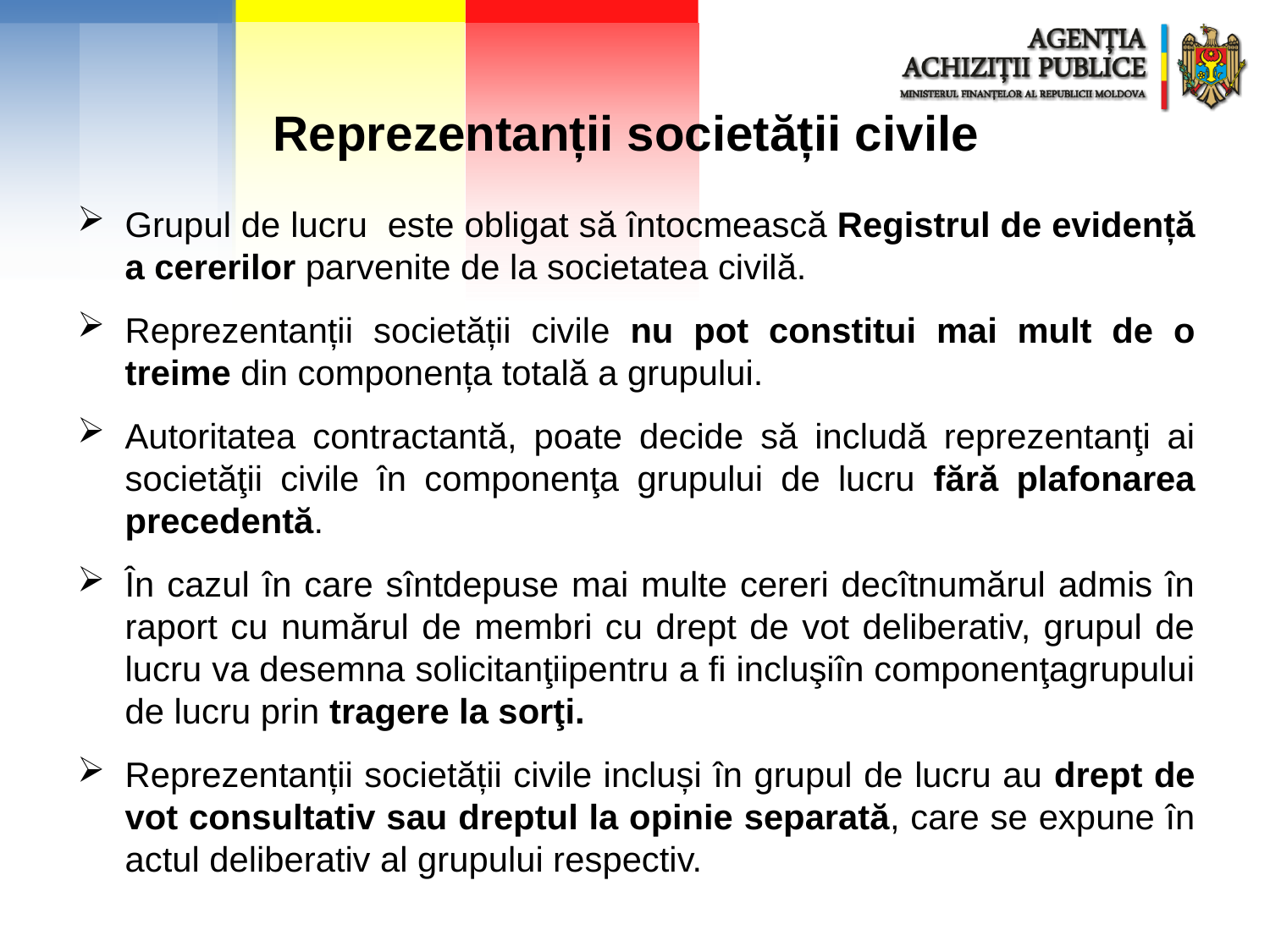

Reprezentanții societății civile

Grupul de lucru  este obligat să întocmească Registrul de evidență a cererilor parvenite de la societatea civilă.
Reprezentanții societății civile nu pot constitui mai mult de o treime din componența totală a grupului.
Autoritatea contractantă, poate decide să includă reprezentanţi ai societăţii civile în componenţa grupului de lucru fără plafonarea precedentă.
În cazul în care sîntdepuse mai multe cereri decîtnumărul admis în raport cu numărul de membri cu drept de vot deliberativ, grupul de lucru va desemna solicitanţiipentru a fi incluşiîn componenţagrupului de lucru prin tragere la sorţi.
Reprezentanții societății civile incluși în grupul de lucru au drept de vot consultativ sau dreptul la opinie separată, care se expune în actul deliberativ al grupului respectiv.